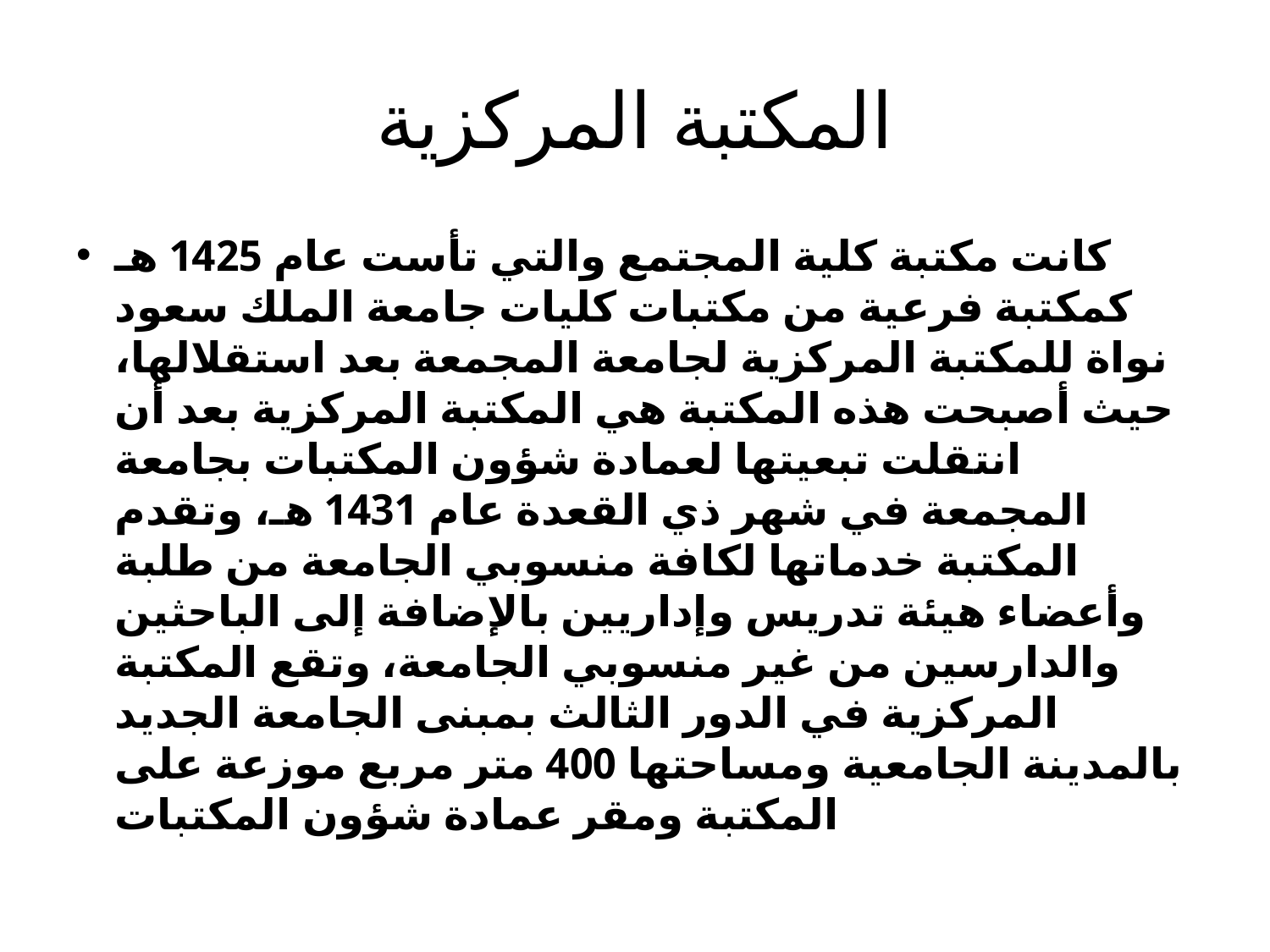

# المكتبة المركزية
كانت مكتبة كلية المجتمع والتي تأست عام 1425 هـ كمكتبة فرعية من مكتبات كليات جامعة الملك سعود نواة للمكتبة المركزية لجامعة المجمعة بعد استقلالها، حيث أصبحت هذه المكتبة هي المكتبة المركزية بعد أن انتقلت تبعيتها لعمادة شؤون المكتبات بجامعة المجمعة في شهر ذي القعدة عام 1431 هـ، وتقدم المكتبة خدماتها لكافة منسوبي الجامعة من طلبة وأعضاء هيئة تدريس وإداريين بالإضافة إلى الباحثين والدارسين من غير منسوبي الجامعة، وتقع المكتبة المركزية في الدور الثالث بمبنى الجامعة الجديد بالمدينة الجامعية ومساحتها 400 متر مربع موزعة على المكتبة ومقر عمادة شؤون المكتبات